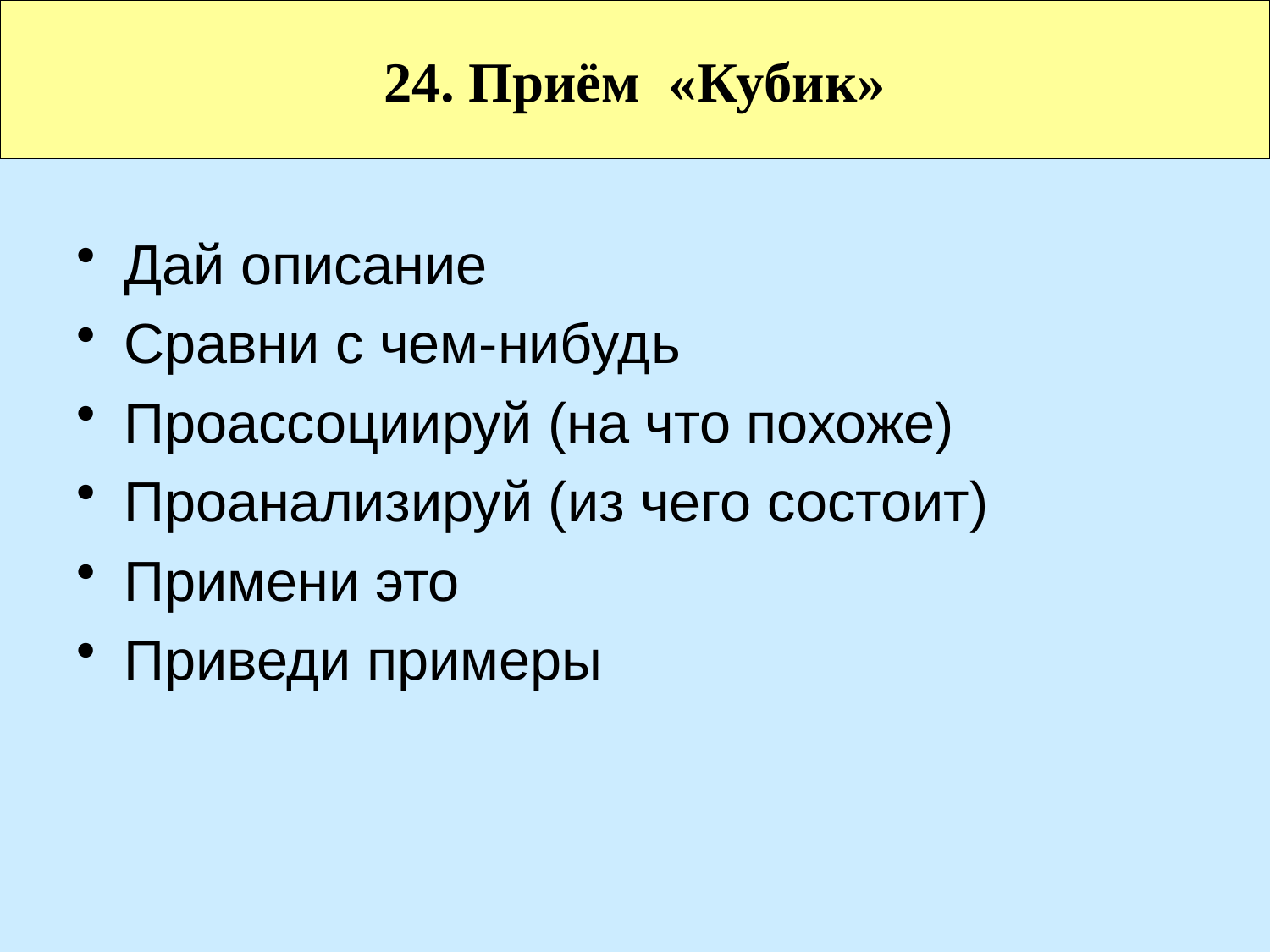

# 24. Приём  «Кубик»
Дай описание
Сравни с чем-нибудь
Проассоциируй (на что похоже)
Проанализируй (из чего состоит)
Примени это
Приведи примеры